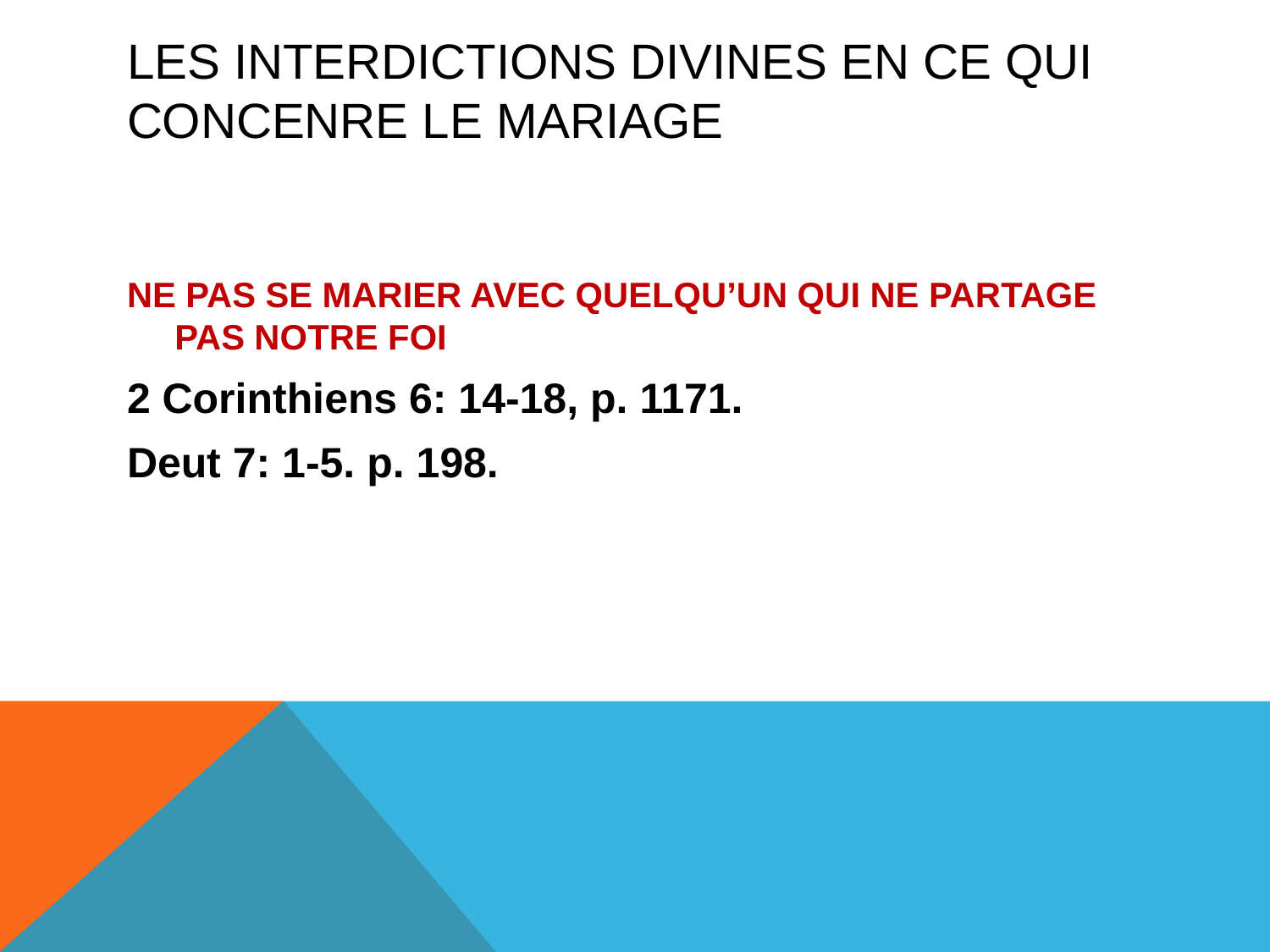

# LES INTERDICTIONS DIVINES EN CE QUI CONCENRE LE MARIAGE

NE PAS SE MARIER AVEC QUELQU’UN QUI NE PARTAGE PAS NOTRE FOI
2 Corinthiens 6: 14-18, p. 1171.
Deut 7: 1-5. p. 198.